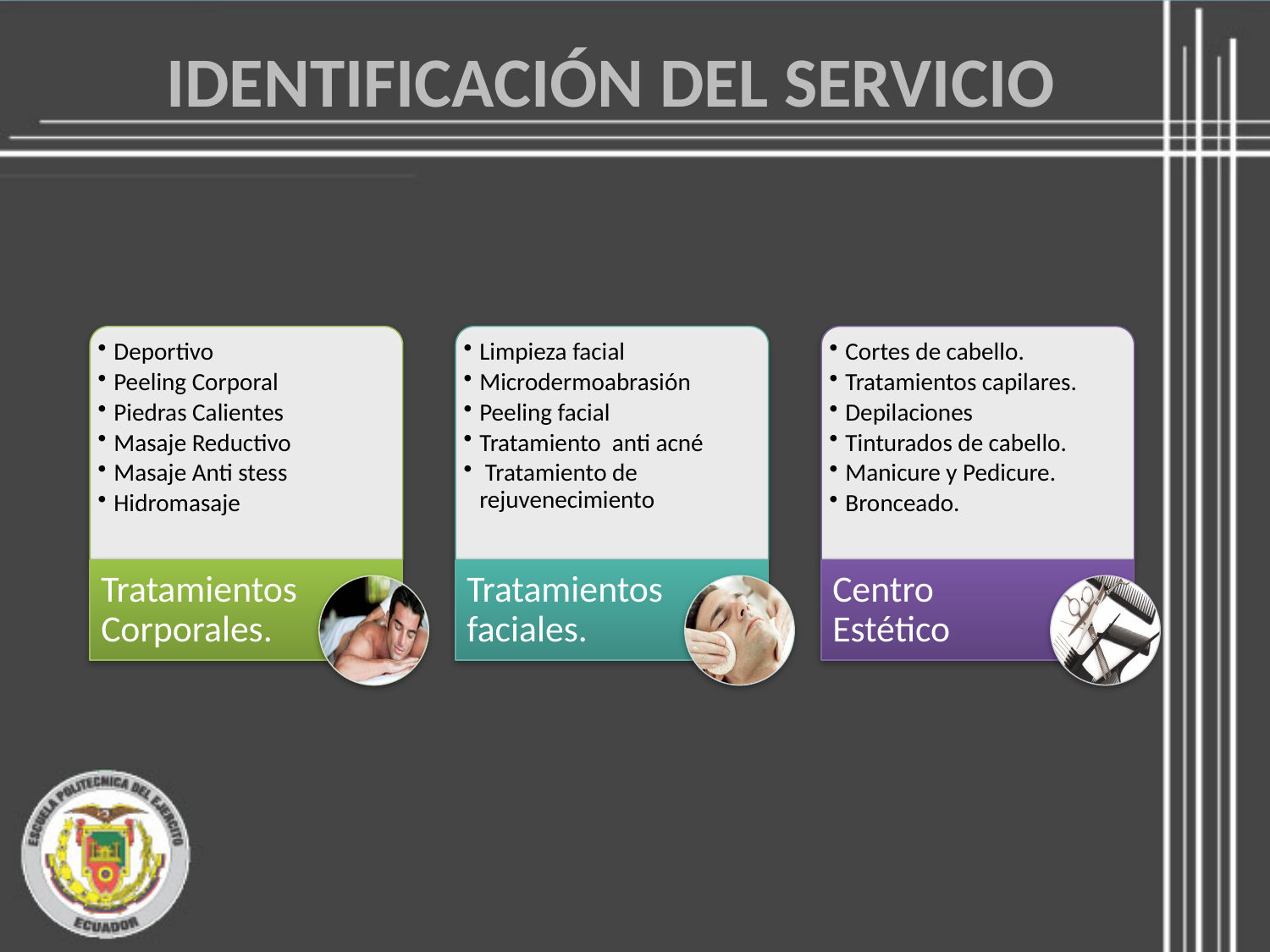

IDENTIFICACIÓN DEL SERVICIO
Deportivo
Peeling Corporal
Piedras Calientes
Masaje Reductivo
Masaje Anti stess
Hidromasaje

Tratamientos Corporales.
Limpieza facial
Microdermoabrasión
Peeling facial
Tratamiento  anti acné
 Tratamiento de rejuvenecimiento
Tratamientos faciales.
Cortes de cabello.
Tratamientos capilares.
Depilaciones
Tinturados de cabello.
Manicure y Pedicure.
Bronceado.
Centro Estético